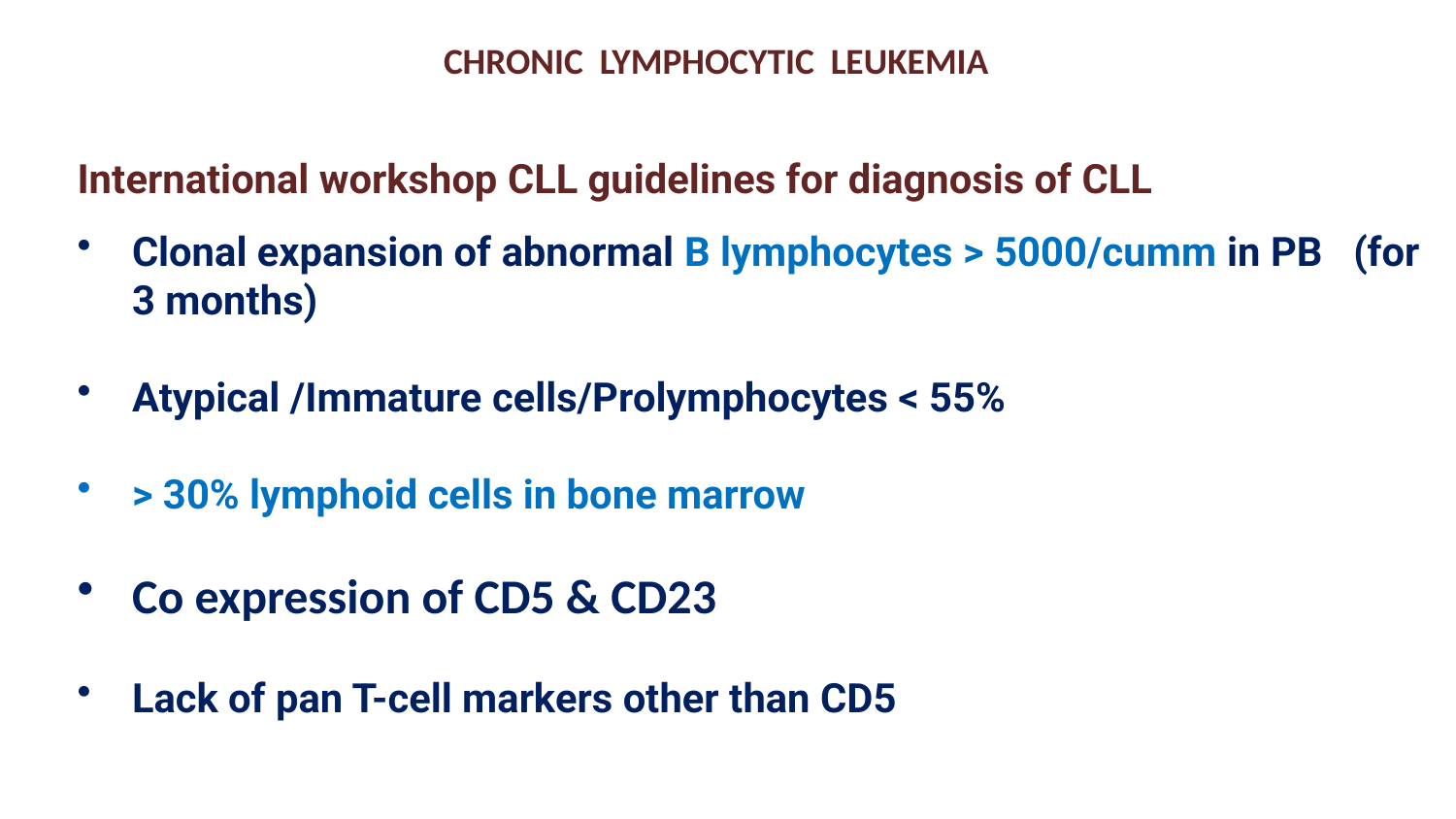

CHRONIC  LYMPHOCYTIC  LEUKEMIA
International workshop CLL guidelines for diagnosis of CLL
Clonal expansion of abnormal B lymphocytes > 5000/cumm in PB   (for 3 months)
Atypical /Immature cells/Prolymphocytes < 55%
> 30% lymphoid cells in bone marrow
Co expression of CD5 & CD23
Lack of pan T-cell markers other than CD5